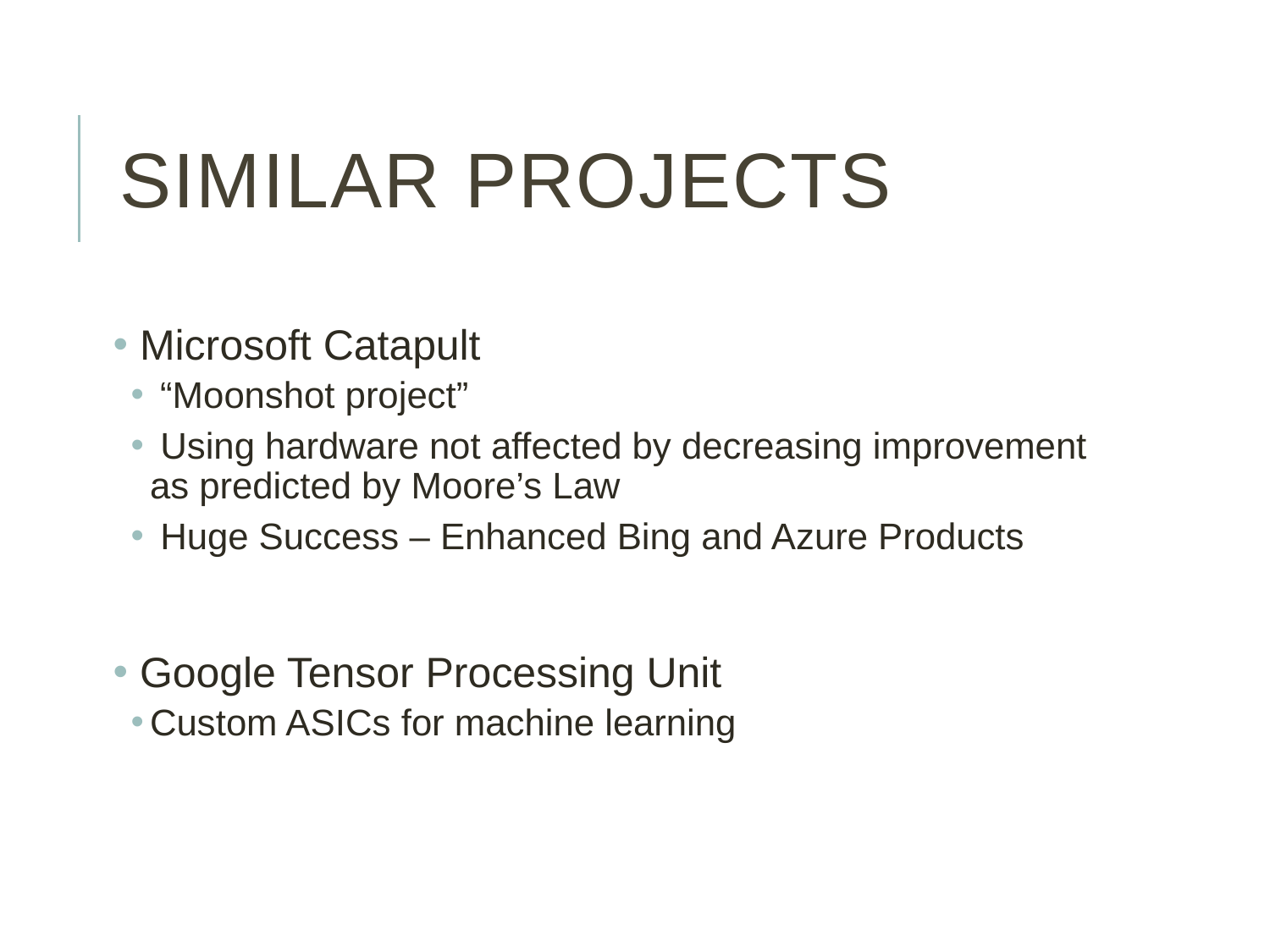

# Similar Projects
 Microsoft Catapult
 “Moonshot project”
 Using hardware not affected by decreasing improvement as predicted by Moore’s Law
 Huge Success – Enhanced Bing and Azure Products

 Google Tensor Processing Unit
Custom ASICs for machine learning